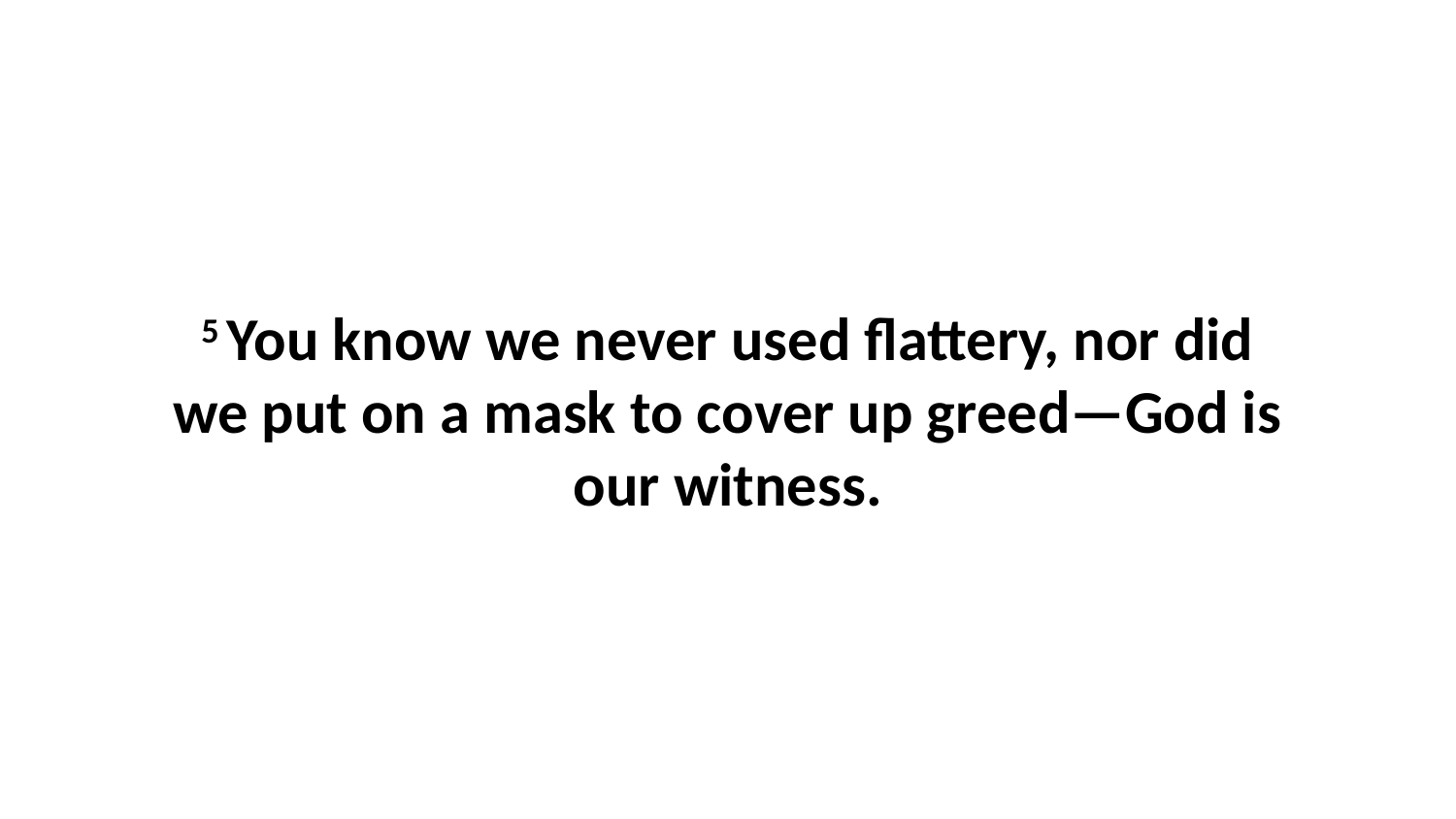

5 You know we never used flattery, nor did we put on a mask to cover up greed—God is our witness.